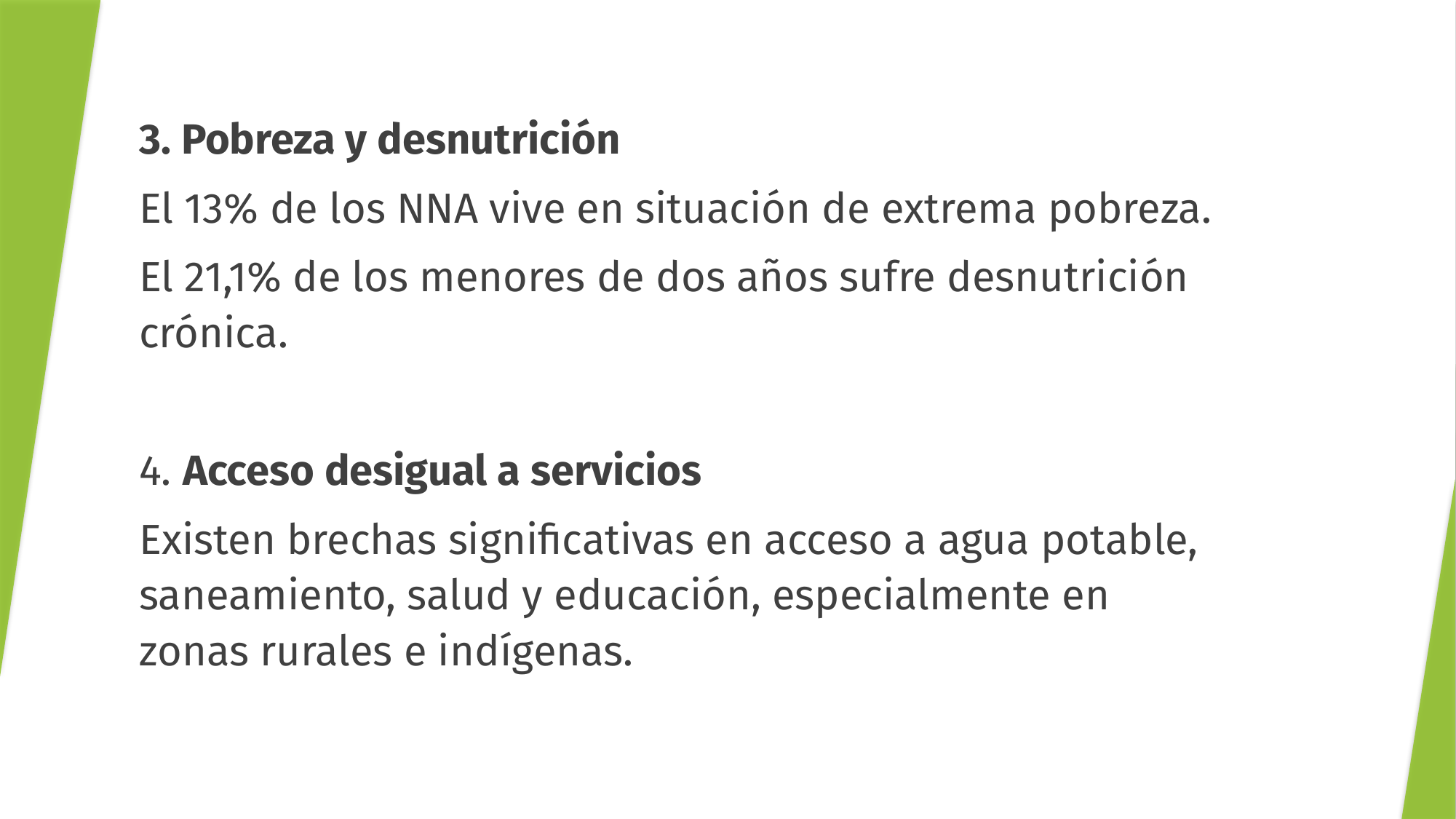

3. Pobreza y desnutrición
El 13% de los NNA vive en situación de extrema pobreza.
El 21,1% de los menores de dos años sufre desnutrición crónica.

4. Acceso desigual a servicios
Existen brechas significativas en acceso a agua potable, saneamiento, salud y educación, especialmente en zonas rurales e indígenas.